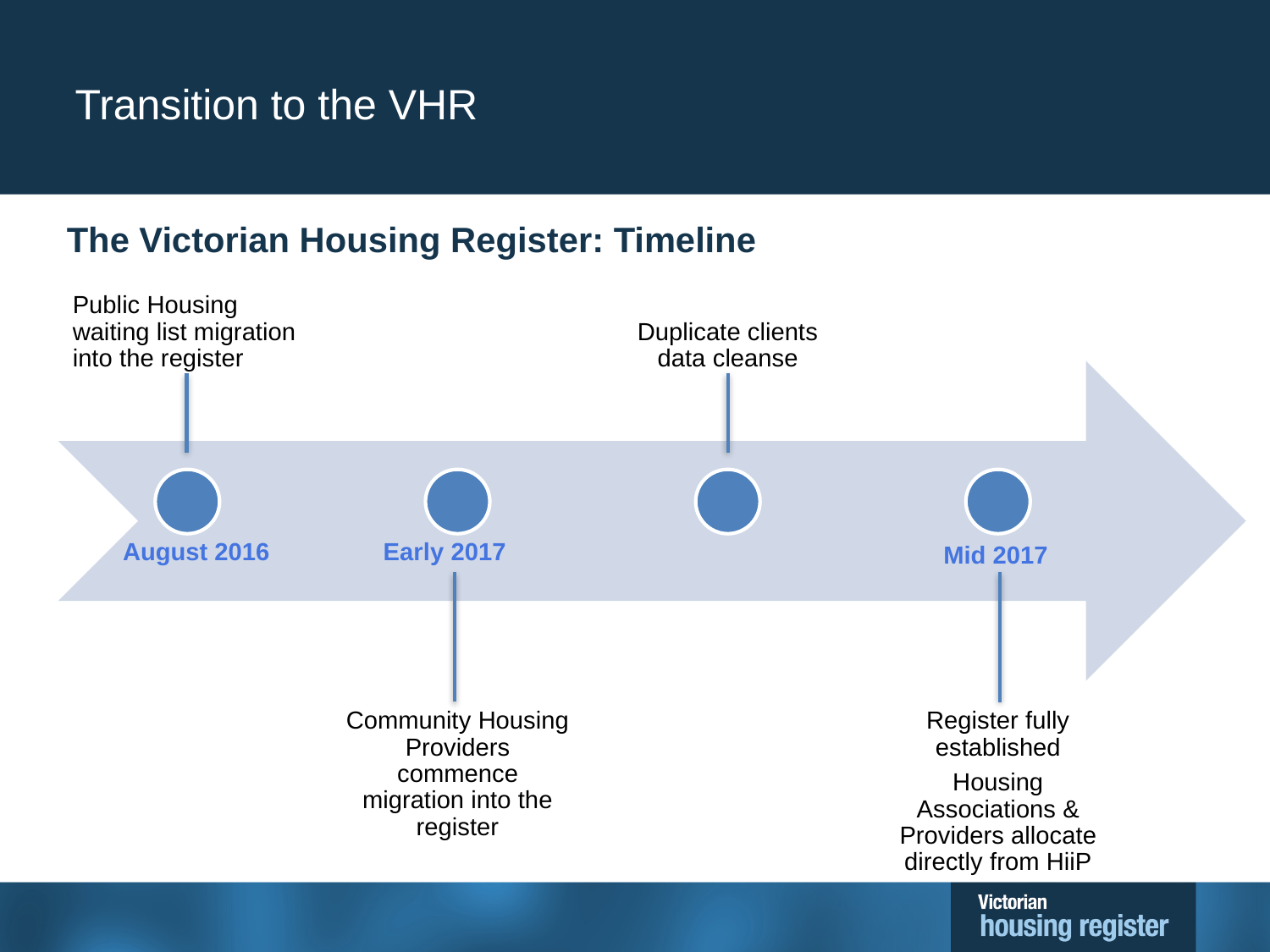

# Transition to the VHR
Public Housing waiting list migration into the register

Community Housing Providers commence migration into the register
Duplicate clients data cleanse

Register fully established
Housing Associations & Providers allocate directly from HiiP
The Victorian Housing Register: Timeline
Early 2017
August 2016
Mid 2017